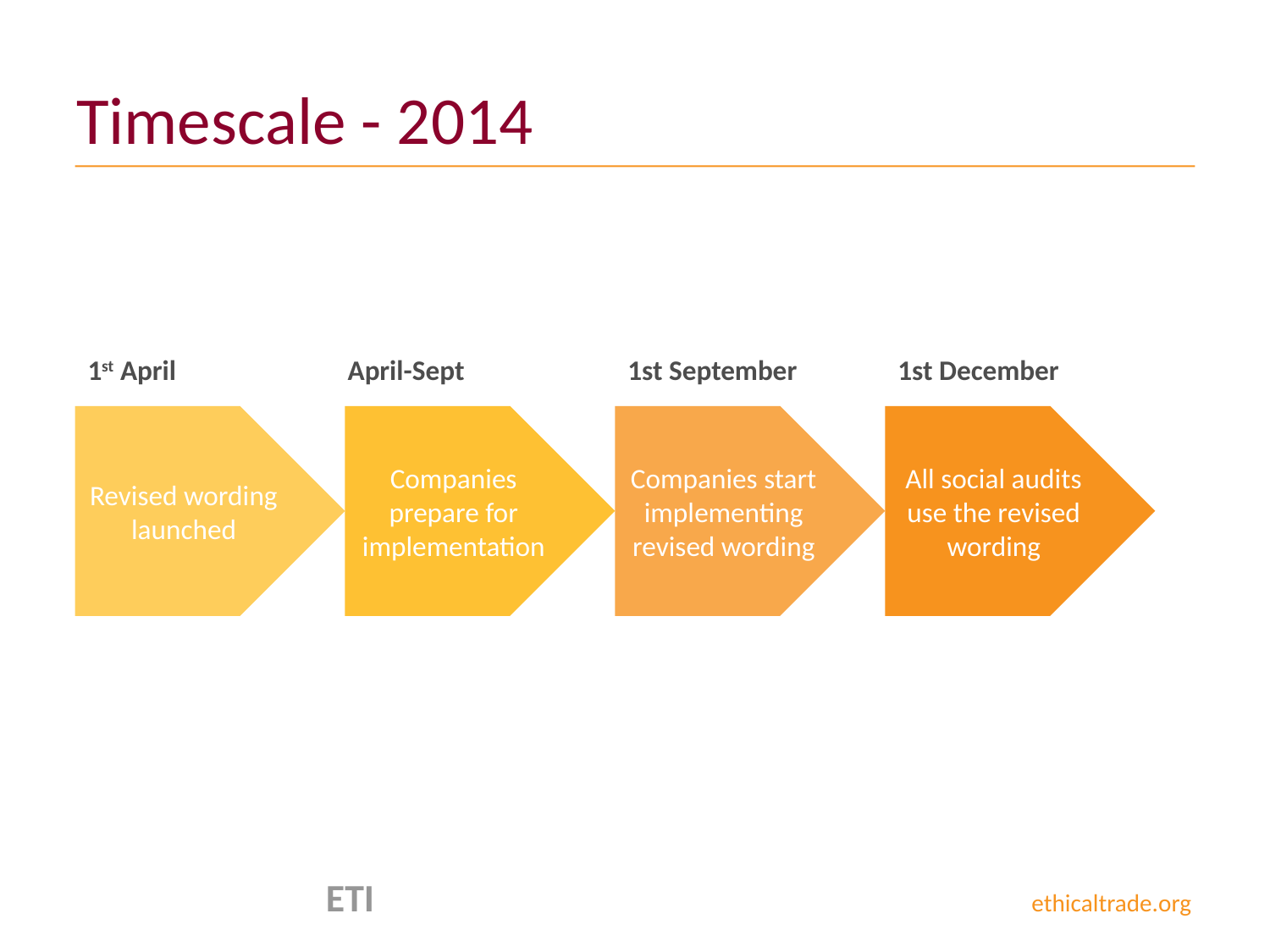

# Timescale - 2014
1st April
April-Sept
1st September
1st December
Revised wording launched
Companies prepare for implementation
Companies start implementing revised wording
All social audits use the revised wording
  ETI                                                                                                                       ethicaltrade.org